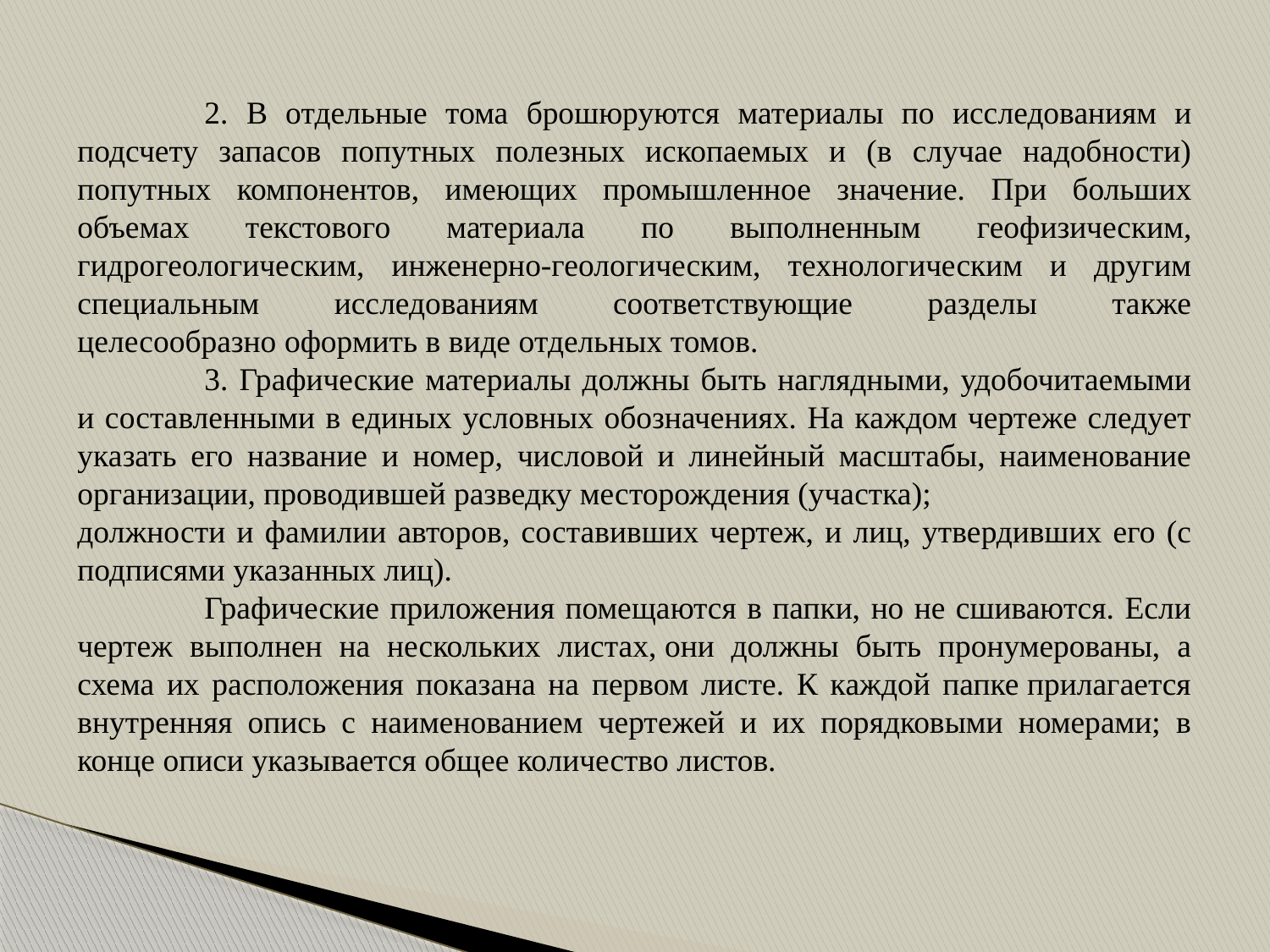

2. В отдельные тома брошюруются материалы по исследованиям и подсчету запасов попутных полезных ископаемых и (в случае надобности) попутных компонентов, имеющих промышленное значение. При больших объемах текстового материала по выполненным геофизическим, гидрогеологическим, инженерно-геологическим, технологическим и другим специальным исследованиям соответствующие разделы также целесообразно оформить в виде отдельных томов.
	3. Графические материалы должны быть наглядными, удобочитаемыми и составленными в единых условных обозначениях. На каждом чертеже следует указать его название и номер, числовой и линейный масштабы, наименование организации, проводившей разведку месторождения (участка);
должности и фамилии авторов, составивших чертеж, и лиц, утвердивших его (с подписями указанных лиц).
	Графические приложения помещаются в папки, но не сшиваются. Если чертеж выполнен на нескольких листах, они должны быть пронумерованы, а схема их расположения показана на первом листе. К каждой папке прилагается внутренняя опись с наименованием чертежей и их порядковыми номерами; в конце описи указывается общее количество листов.